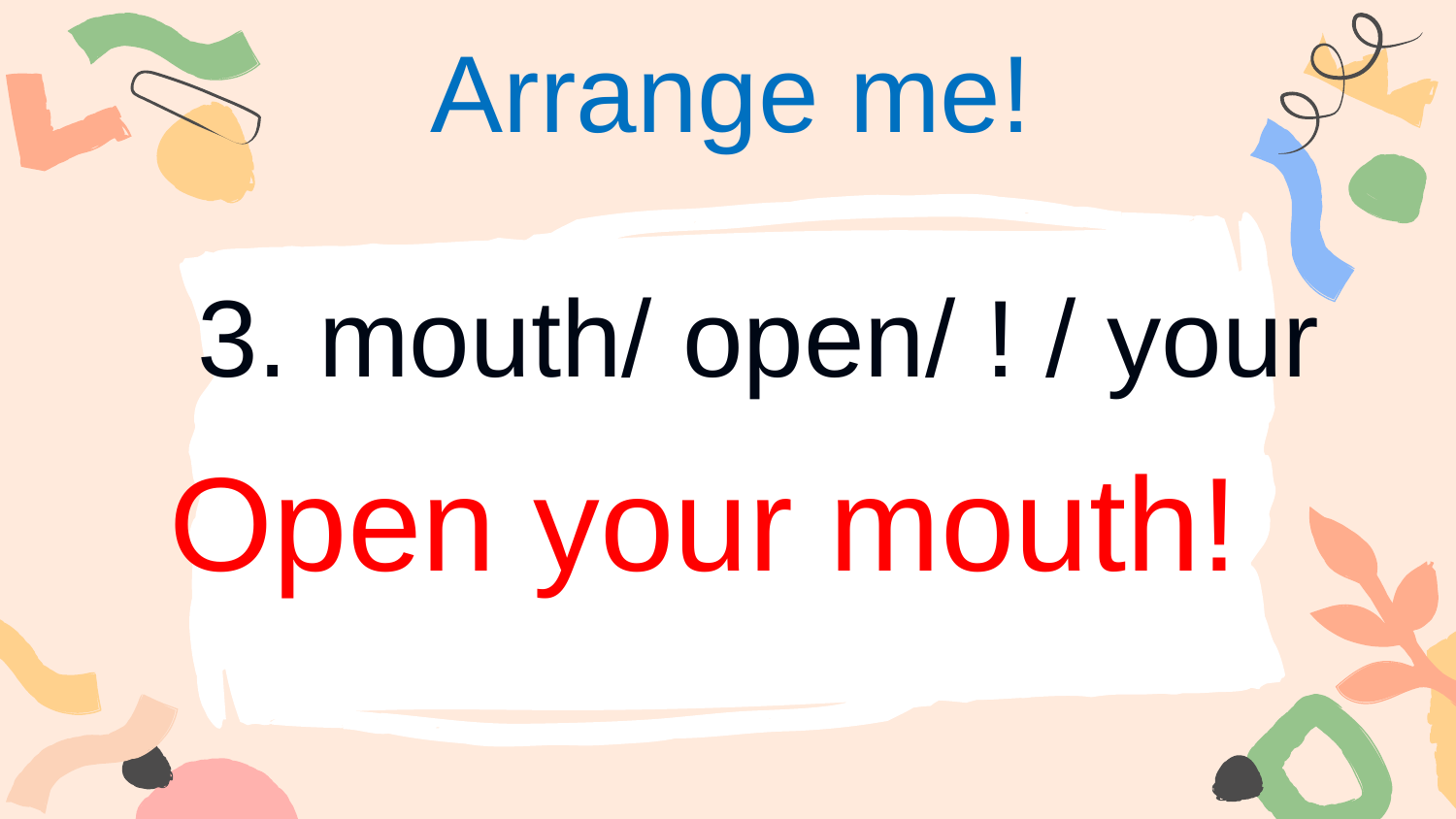

Arrange me!
3. mouth/ open/ ! / your
Open your mouth!